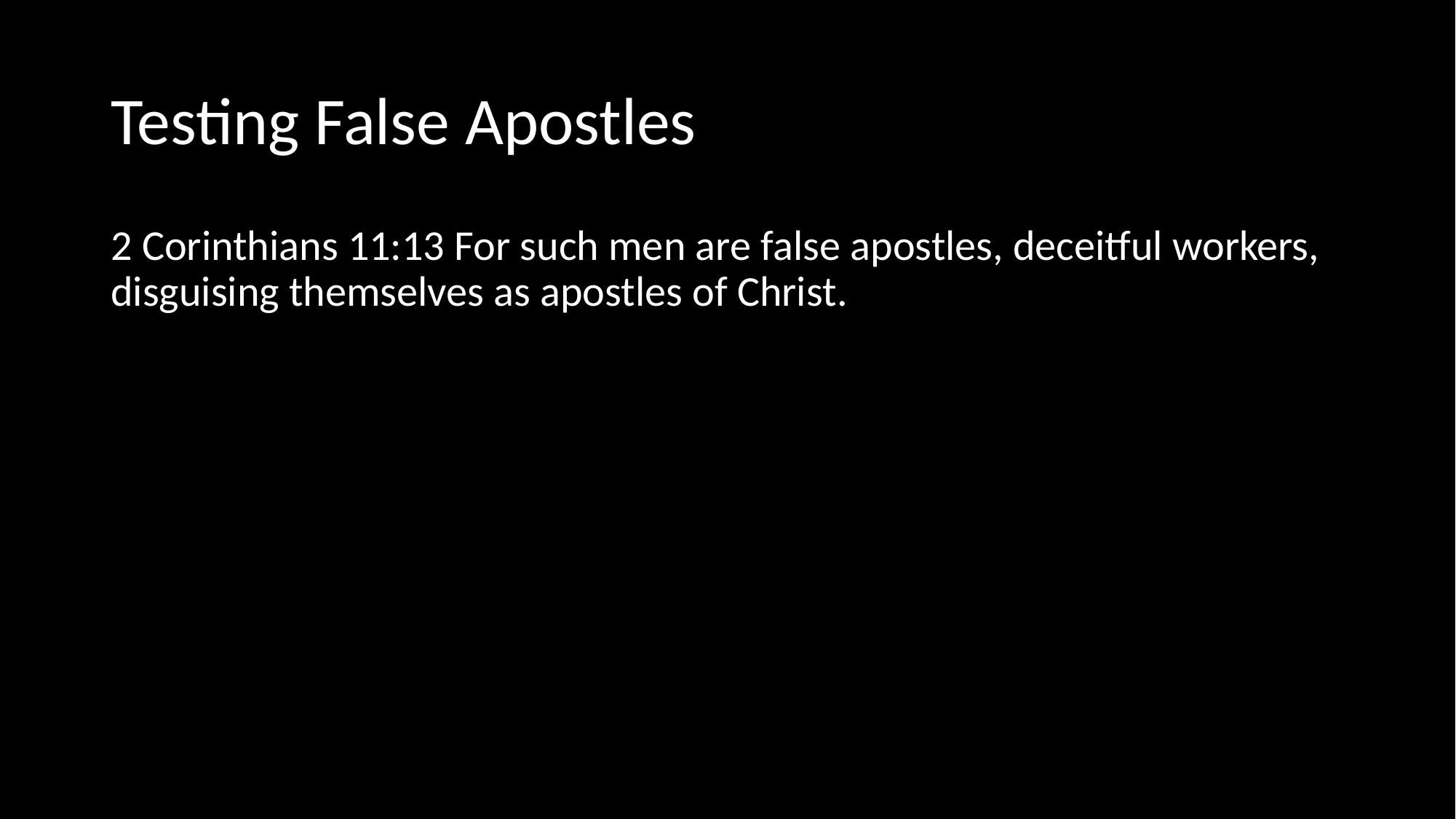

# Testing False Apostles
2 Corinthians 11:13 For such men are false apostles, deceitful workers, disguising themselves as apostles of Christ.